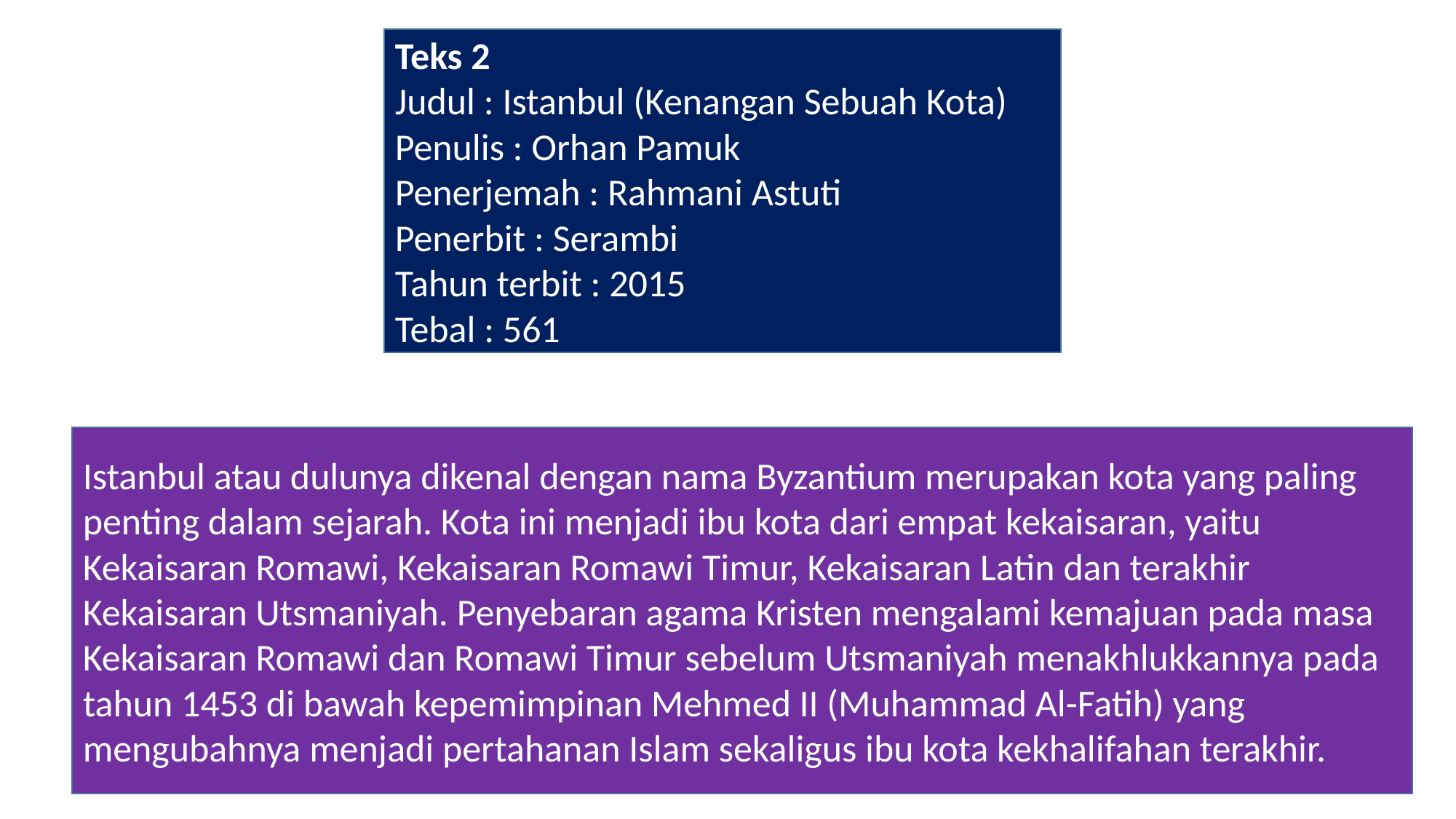

Teks 2
Judul : Istanbul (Kenangan Sebuah Kota)
Penulis : Orhan Pamuk
Penerjemah : Rahmani Astuti
Penerbit : Serambi
Tahun terbit : 2015
Tebal : 561
Istanbul atau dulunya dikenal dengan nama Byzantium merupakan kota yang paling penting dalam sejarah. Kota ini menjadi ibu kota dari empat kekaisaran, yaitu Kekaisaran Romawi, Kekaisaran Romawi Timur, Kekaisaran Latin dan terakhir Kekaisaran Utsmaniyah. Penyebaran agama Kristen mengalami kemajuan pada masa Kekaisaran Romawi dan Romawi Timur sebelum Utsmaniyah menakhlukkannya pada tahun 1453 di bawah kepemimpinan Mehmed II (Muhammad Al-Fatih) yang mengubahnya menjadi pertahanan Islam sekaligus ibu kota kekhalifahan terakhir.